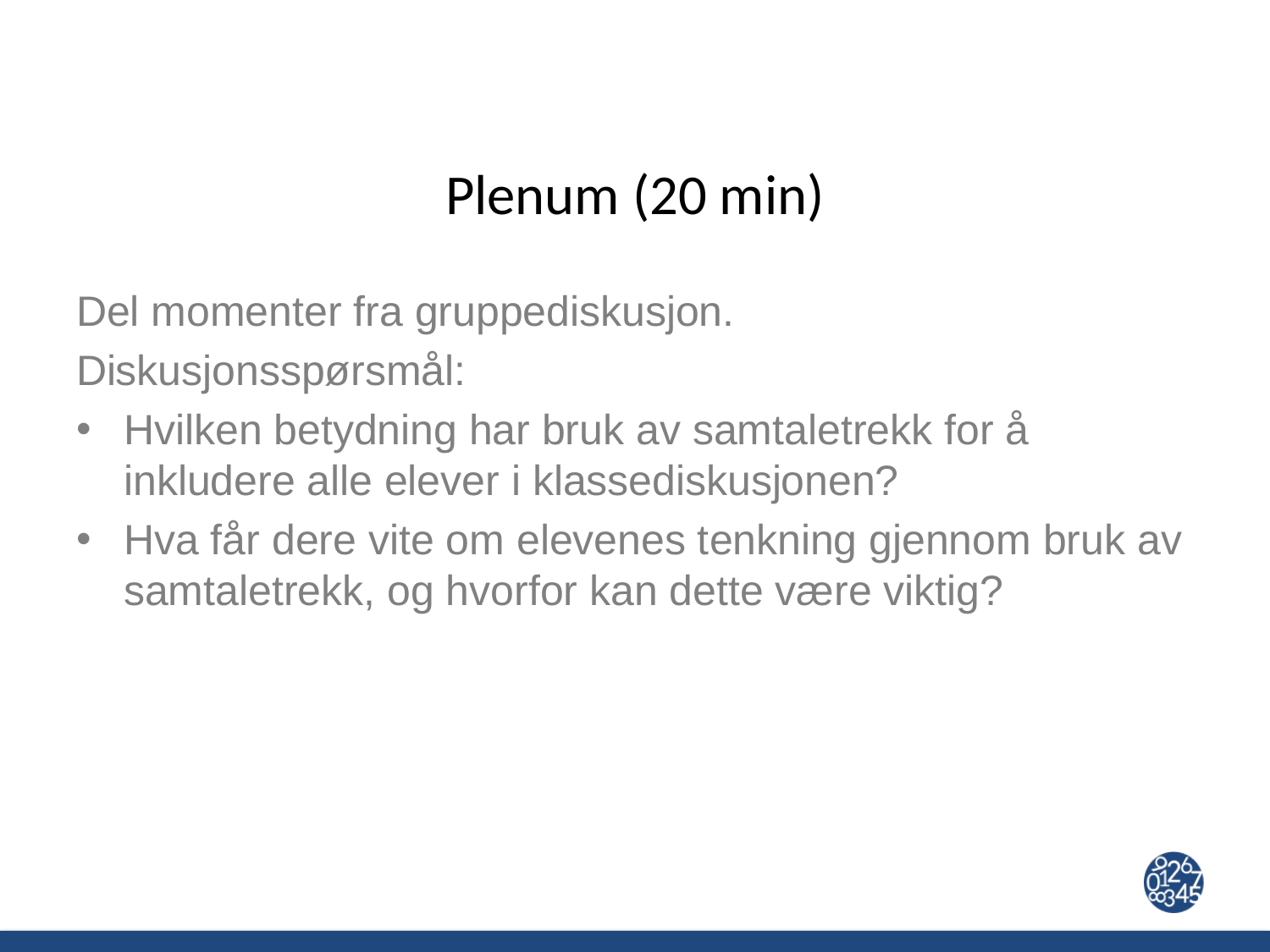

# Plenum (20 min)
Del momenter fra gruppediskusjon.
Diskusjonsspørsmål:
Hvilken betydning har bruk av samtaletrekk for å inkludere alle elever i klassediskusjonen?
Hva får dere vite om elevenes tenkning gjennom bruk av samtaletrekk, og hvorfor kan dette være viktig?